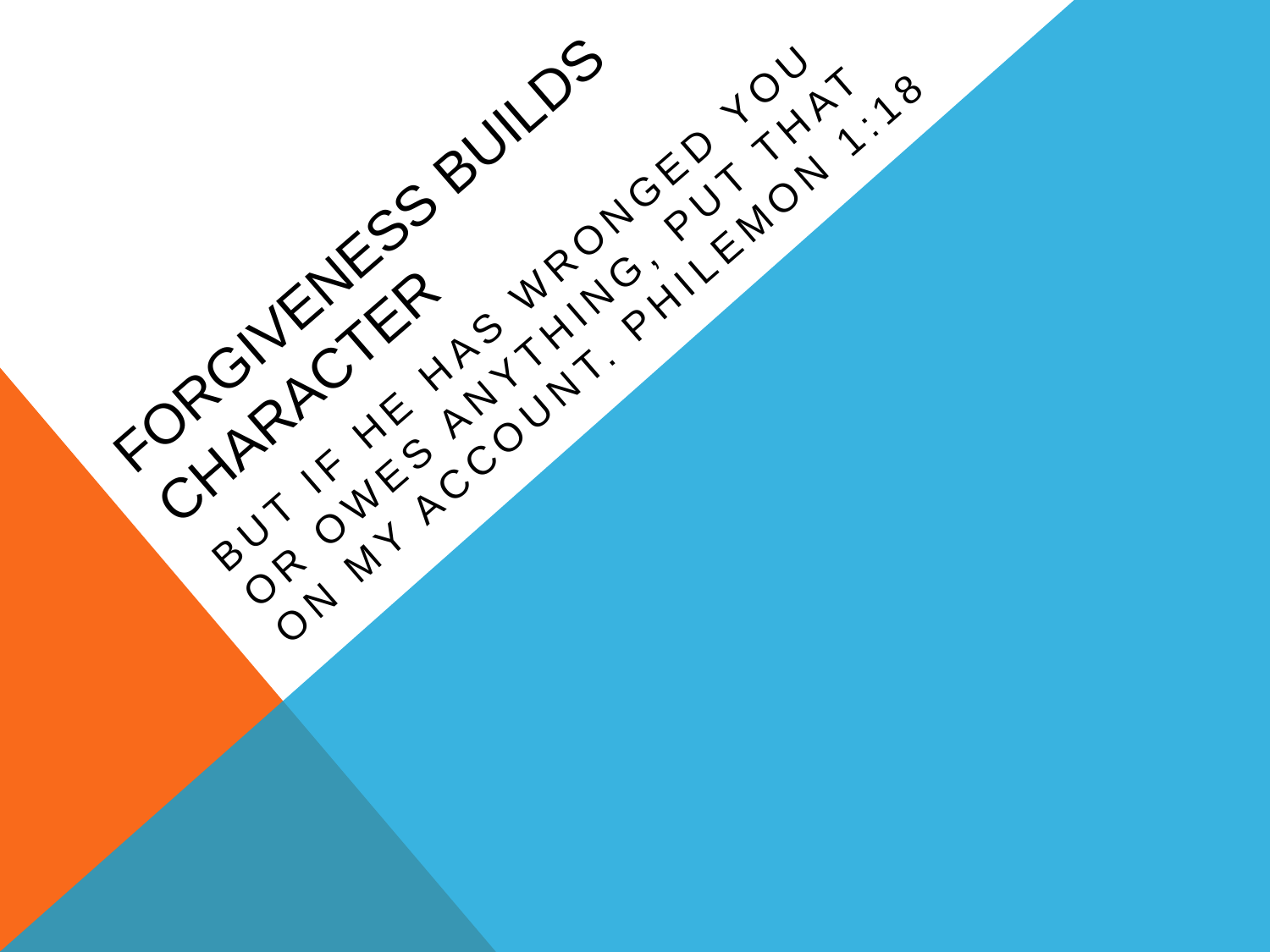

# Forgiveness Builds Character
But if he has wronged you or owes anything, put that on my account. Philemon 1:18